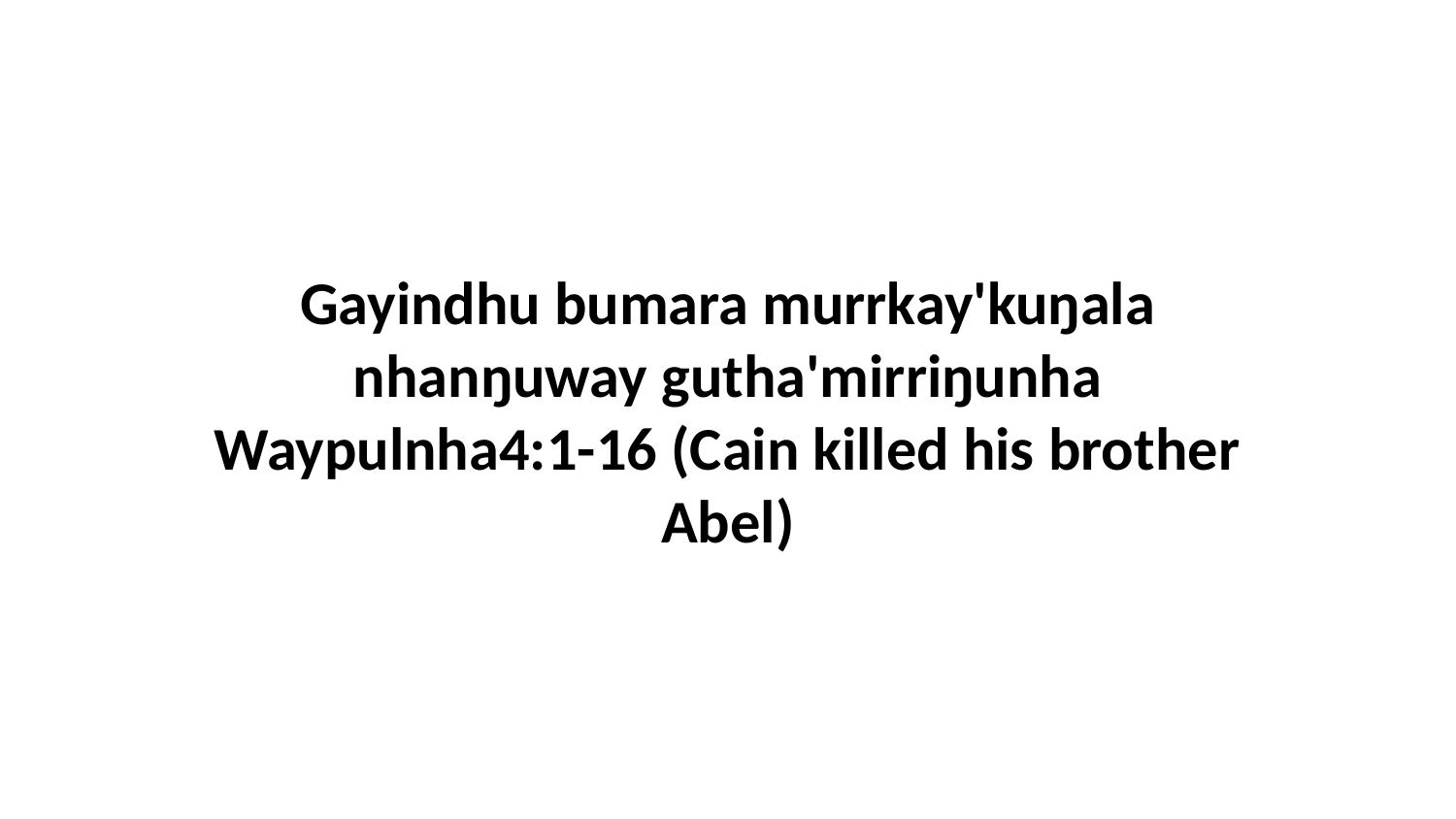

Gayindhu bumara murrkay'kuŋala nhanŋuway gutha'mirriŋunha Waypulnha4:1-16 (Cain killed his brother Abel)